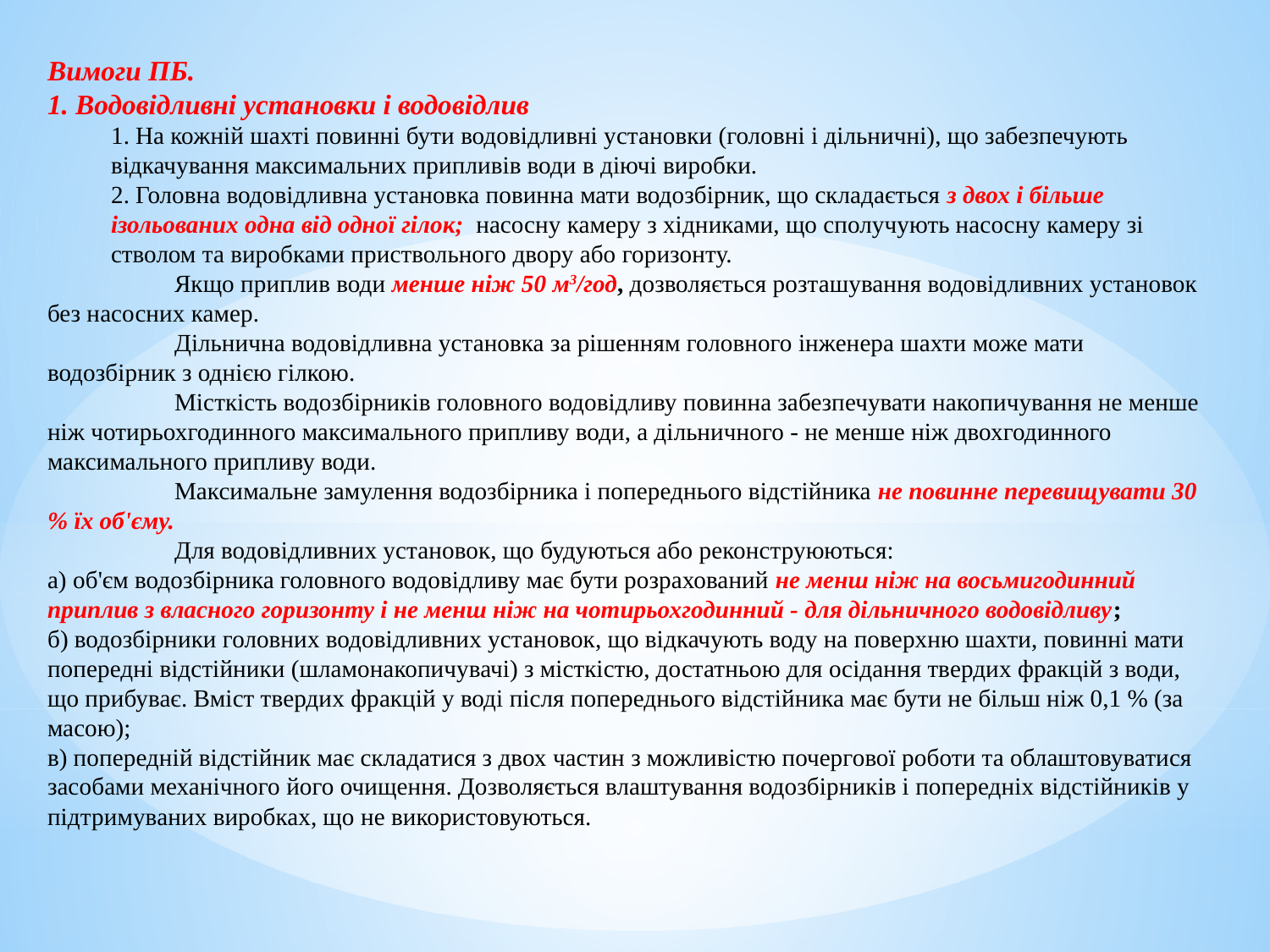

Вимоги ПБ.
1. Водовідливні установки і водовідлив
1. На кожній шахті повинні бути водовідливні установки (головні і дільничні), що забезпечують відкачування максимальних припливів води в діючі виробки.
2. Головна водовідливна установка повинна мати водозбірник, що складається з двох і більше ізольованих одна від одної гілок;  насосну камеру з хідниками, що сполучують насосну камеру зі стволом та виробками приствольного двору або горизонту.
	Якщо приплив води менше ніж 50 м3/год, дозволяється розташування водовідливних установок без насосних камер.
	Дільнична водовідливна установка за рішенням головного інженера шахти може мати водозбірник з однією гілкою.
	Місткість водозбірників головного водовідливу повинна забезпечувати накопичування не менше ніж чотирьохгодинного максимального припливу води, а дільничного - не менше ніж двохгодинного максимального припливу води.
	Максимальне замулення водозбірника і попереднього відстійника не повинне перевищувати 30 % їх об'єму.
	Для водовідливних установок, що будуються або реконструюються:
а) об'єм водозбірника головного водовідливу має бути розрахований не менш ніж на восьмигодинний приплив з власного горизонту і не менш ніж на чотирьохгодинний - для дільничного водовідливу;
б) водозбірники головних водовідливних установок, що відкачують воду на поверхню шахти, повинні мати попередні відстійники (шламонакопичувачі) з місткістю, достатньою для осідання твердих фракцій з води, що прибуває. Вміст твердих фракцій у воді після попереднього відстійника має бути не більш ніж 0,1 % (за масою);
в) попередній відстійник має складатися з двох частин з можливістю почергової роботи та облаштовуватися засобами механічного його очищення. Дозволяється влаштування водозбірників і попередніх відстійників у підтримуваних виробках, що не використовуються.